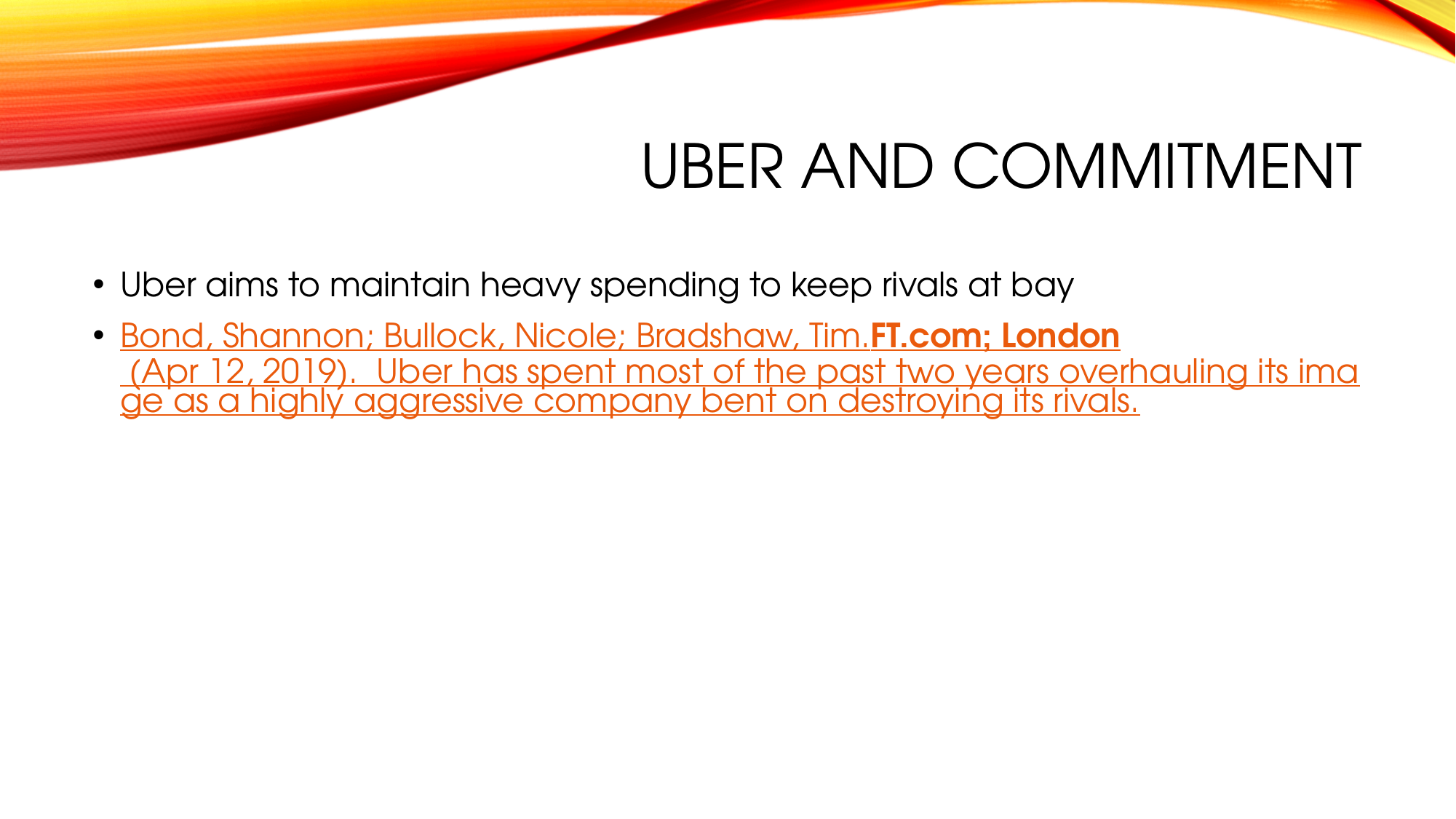

# UBER and commitment
Uber aims to maintain heavy spending to keep rivals at bay
Bond, Shannon; Bullock, Nicole; Bradshaw, Tim.FT.com; London (Apr 12, 2019).  Uber has spent most of the past two years overhauling its image as a highly aggressive company bent on destroying its rivals.